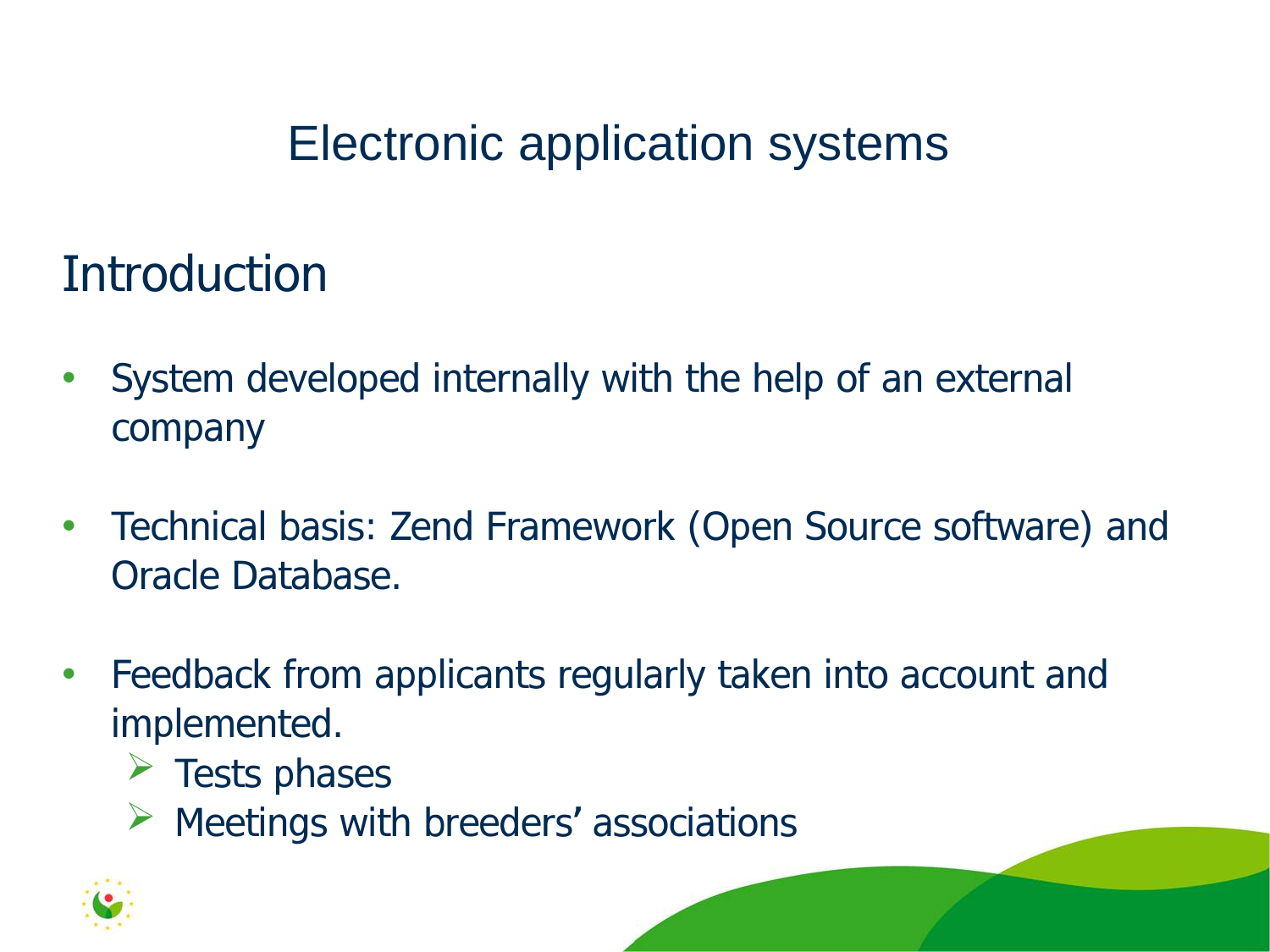

Introduction

System developed internally with the help of an external company

Technical basis: Zend Framework (Open Source software) and Oracle Database.

Feedback from applicants regularly taken into account and implemented.
Tests phases
Meetings with breeders’ associations

Electronic application systems